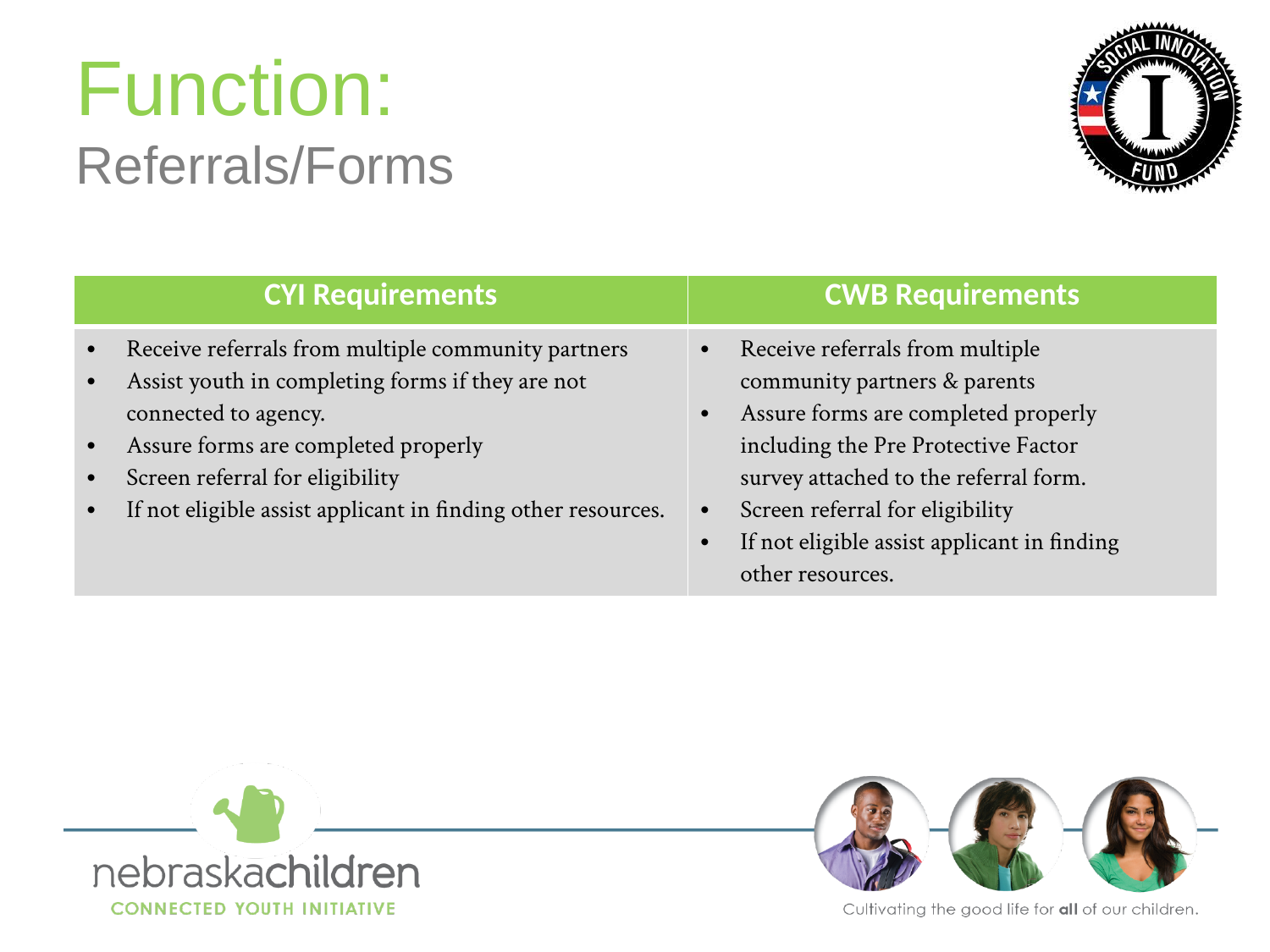

# Function: Referrals/Forms
| CYI Requirements | CWB Requirements |
| --- | --- |
| Receive referrals from multiple community partners Assist youth in completing forms if they are not connected to agency. Assure forms are completed properly Screen referral for eligibility If not eligible assist applicant in finding other resources. | Receive referrals from multiple community partners & parents Assure forms are completed properly including the Pre Protective Factor survey attached to the referral form. Screen referral for eligibility If not eligible assist applicant in finding other resources. |